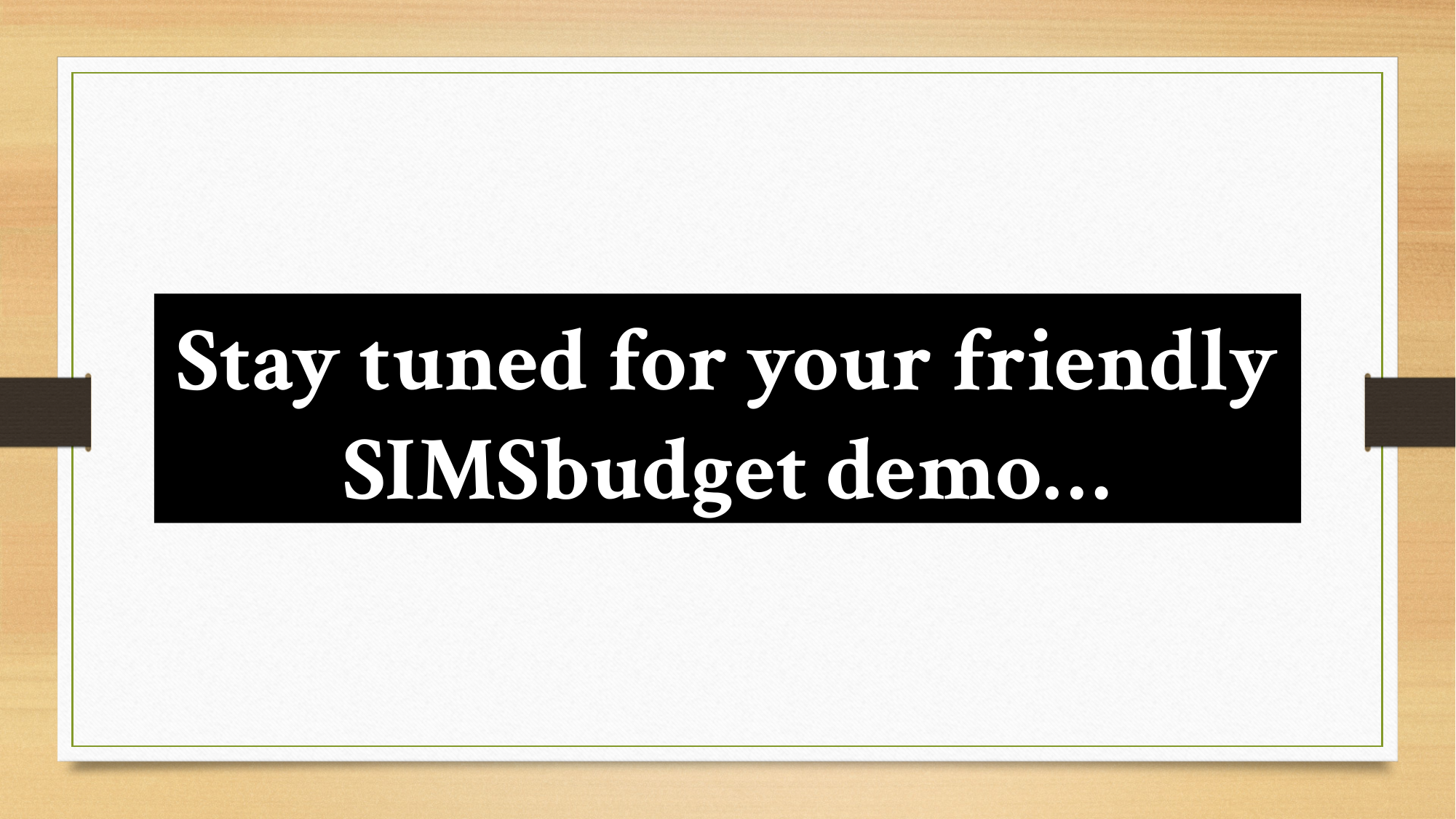

Stay tuned for your friendly SIMSbudget demo…